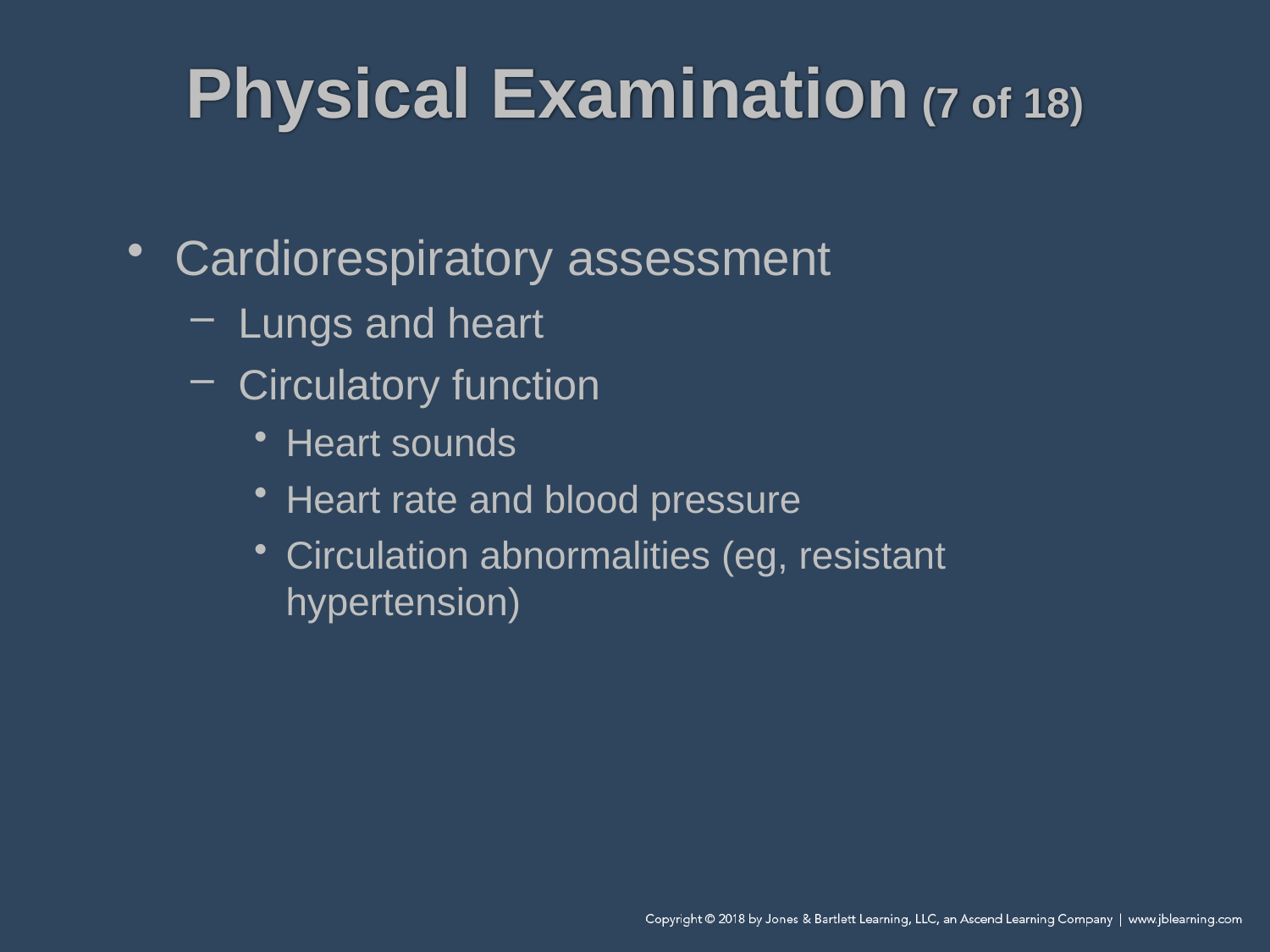

# Physical Examination (7 of 18)
Cardiorespiratory assessment
Lungs and heart
Circulatory function
Heart sounds
Heart rate and blood pressure
Circulation abnormalities (eg, resistant hypertension)